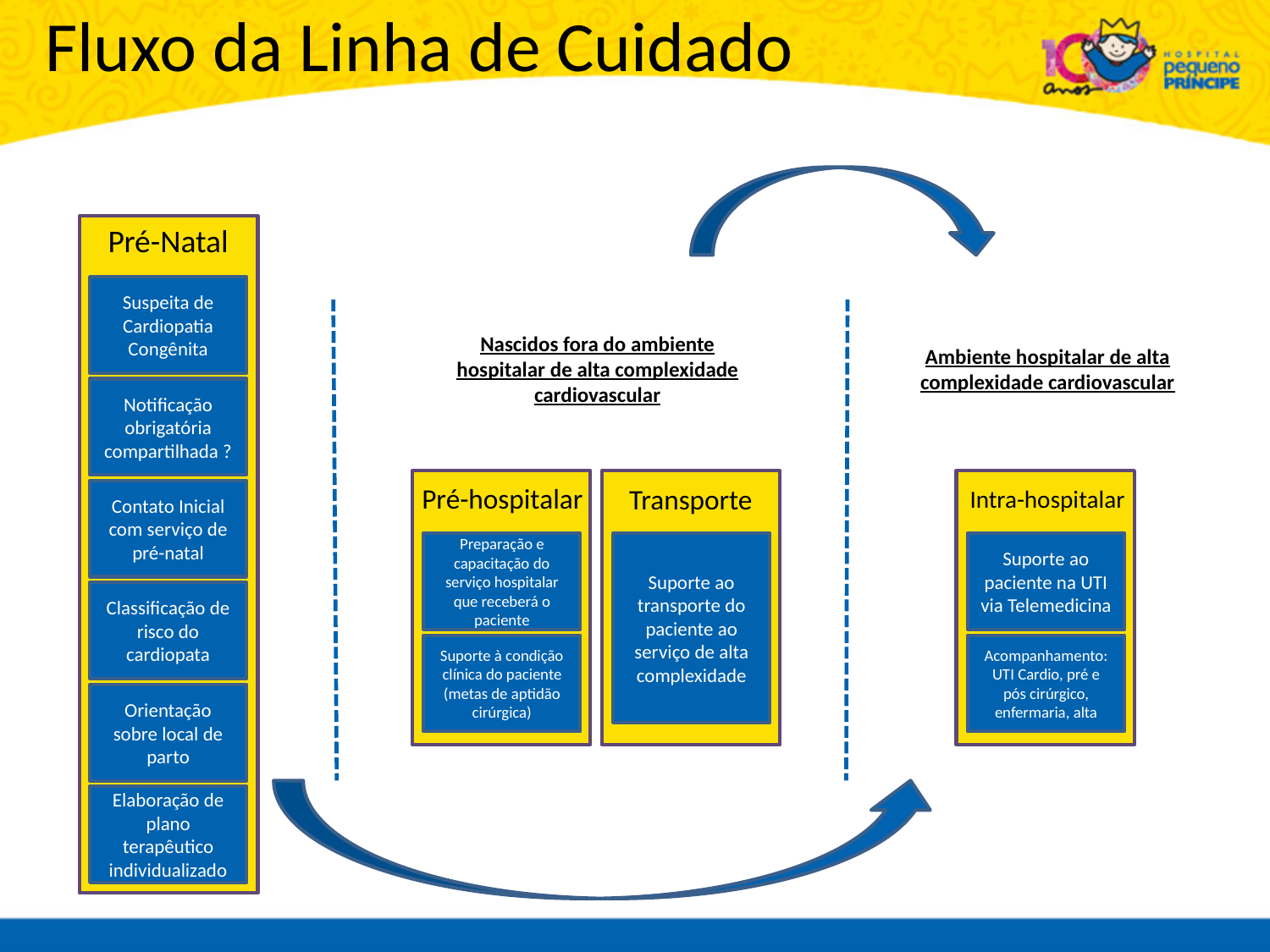

Fluxo da Linha de Cuidado

Pré-Natal

Suspeita de Cardiopatia Congênita

Nascidos fora do ambiente hospitalar de alta complexidade cardiovascular
Ambiente hospitalar de alta complexidade cardiovascular
Notificação obrigatória compartilhada ?

Pré-hospitalar
Transporte
Intra-hospitalar
Contato Inicial com serviço de pré-natal
Preparação e capacitação do serviço hospitalar que receberá o paciente
Suporte ao transporte do paciente ao serviço de alta complexidade
Suporte ao paciente na UTI via Telemedicina
Classificação de risco do cardiopata
Suporte à condição clínica do paciente (metas de aptidão cirúrgica)
Acompanhamento: UTI Cardio, pré e pós cirúrgico, enfermaria, alta
Orientação sobre local de parto

Elaboração de plano terapêutico individualizado